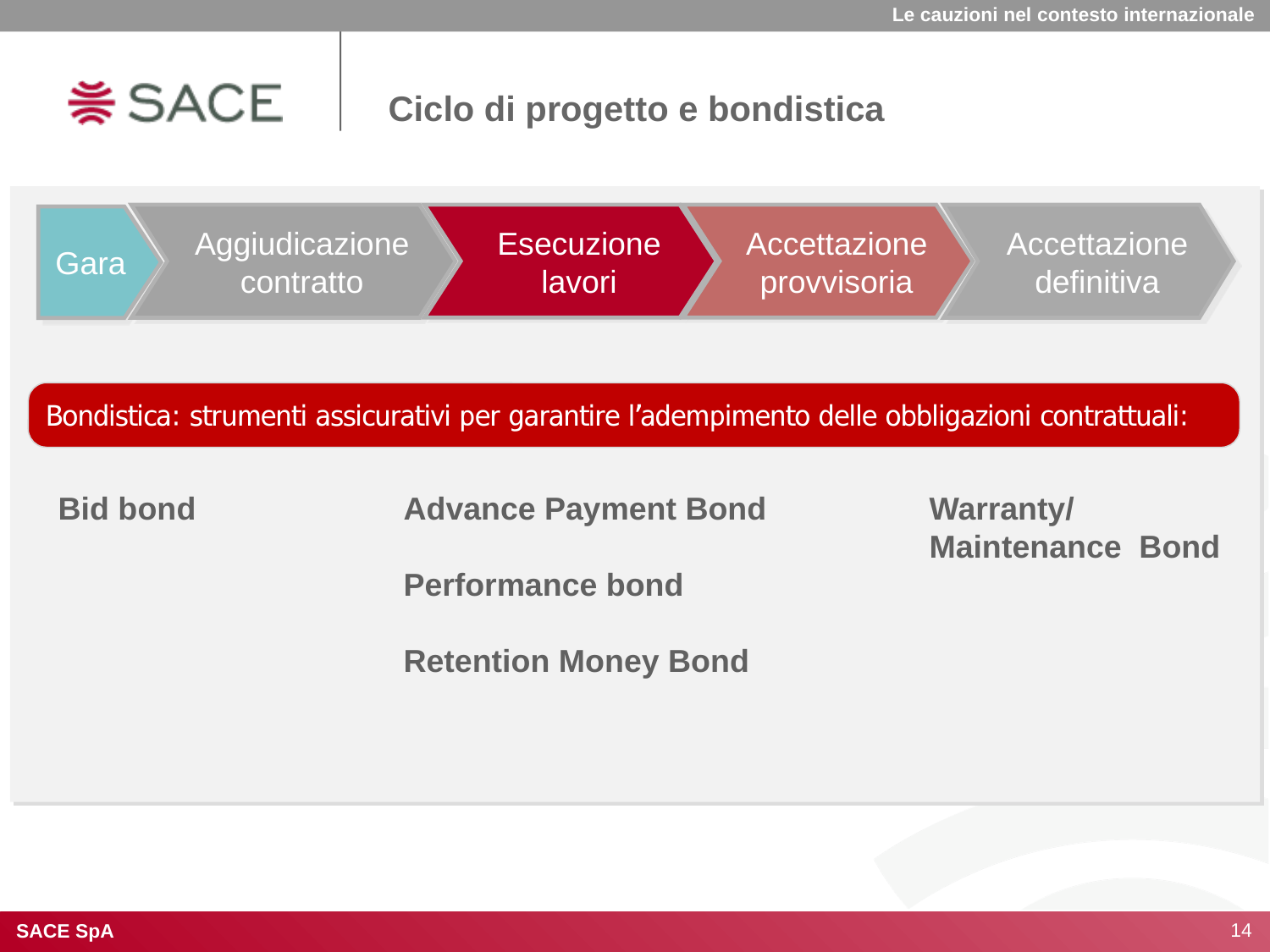

Le cauzioni nel contesto internazionale
# Ciclo di progetto e bondistica

    Bid bond		Advance Payment Bond             	  Warranty/
                                                                                          	  Maintenance  Bond
			Performance bond

			Retention Money Bond
Aggiudicazione contratto
Esecuzione lavori
Accettazione provvisoria
Accettazione definitiva
Gara
Bondistica: strumenti assicurativi per garantire l’adempimento delle obbligazioni contrattuali:

14
SACE SpA